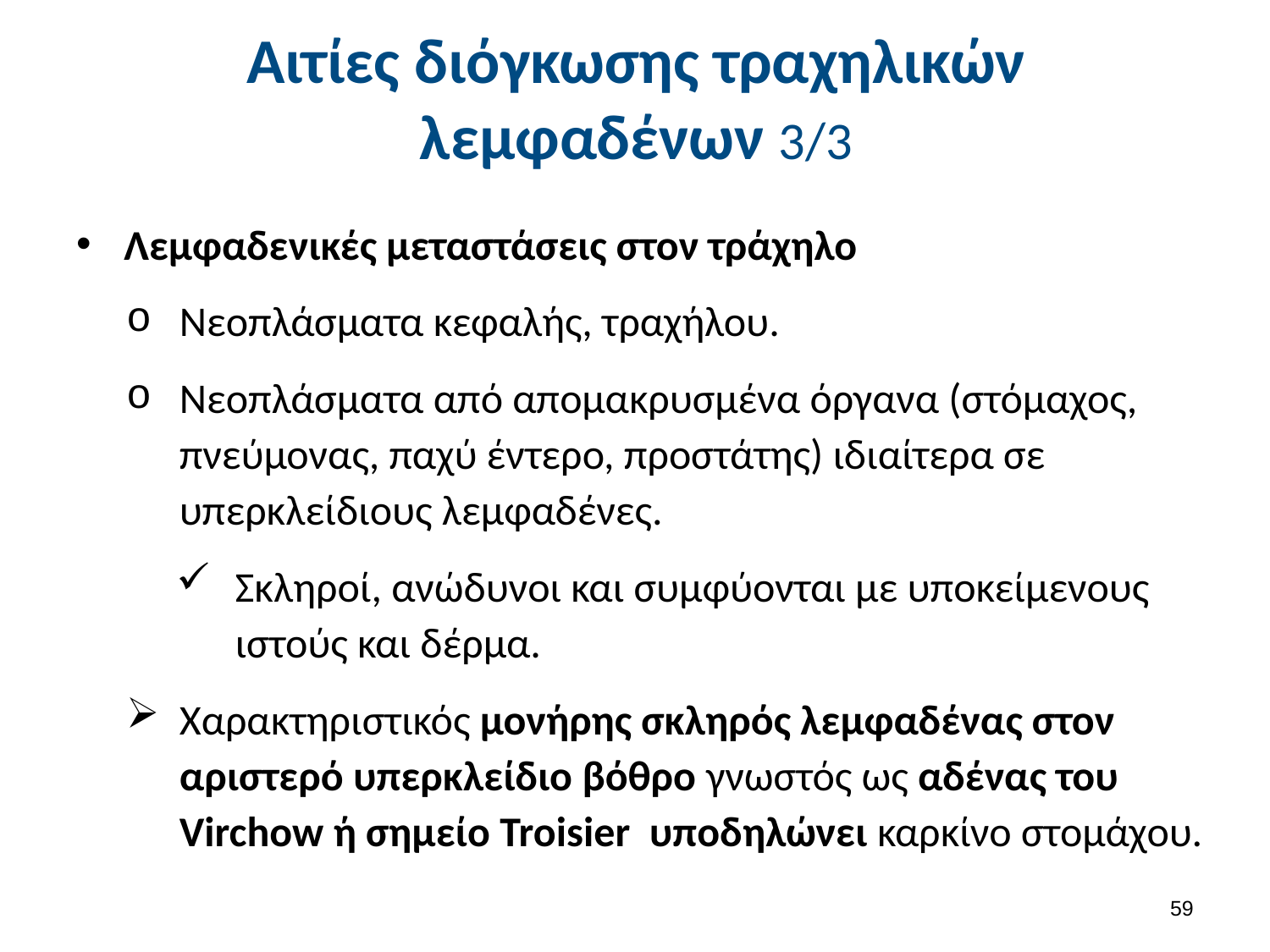

# Αιτίες διόγκωσης τραχηλικών λεμφαδένων 3/3
Λεμφαδενικές μεταστάσεις στον τράχηλο
Νεοπλάσματα κεφαλής, τραχήλου.
Νεοπλάσματα από απομακρυσμένα όργανα (στόμαχος, πνεύμονας, παχύ έντερο, προστάτης) ιδιαίτερα σε υπερκλείδιους λεμφαδένες.
Σκληροί, ανώδυνοι και συμφύονται με υποκείμενους ιστούς και δέρμα.
Χαρακτηριστικός μονήρης σκληρός λεμφαδένας στον αριστερό υπερκλείδιο βόθρο γνωστός ως αδένας του Virchow ή σημείο Troisier  υποδηλώνει καρκίνο στομάχου.
59